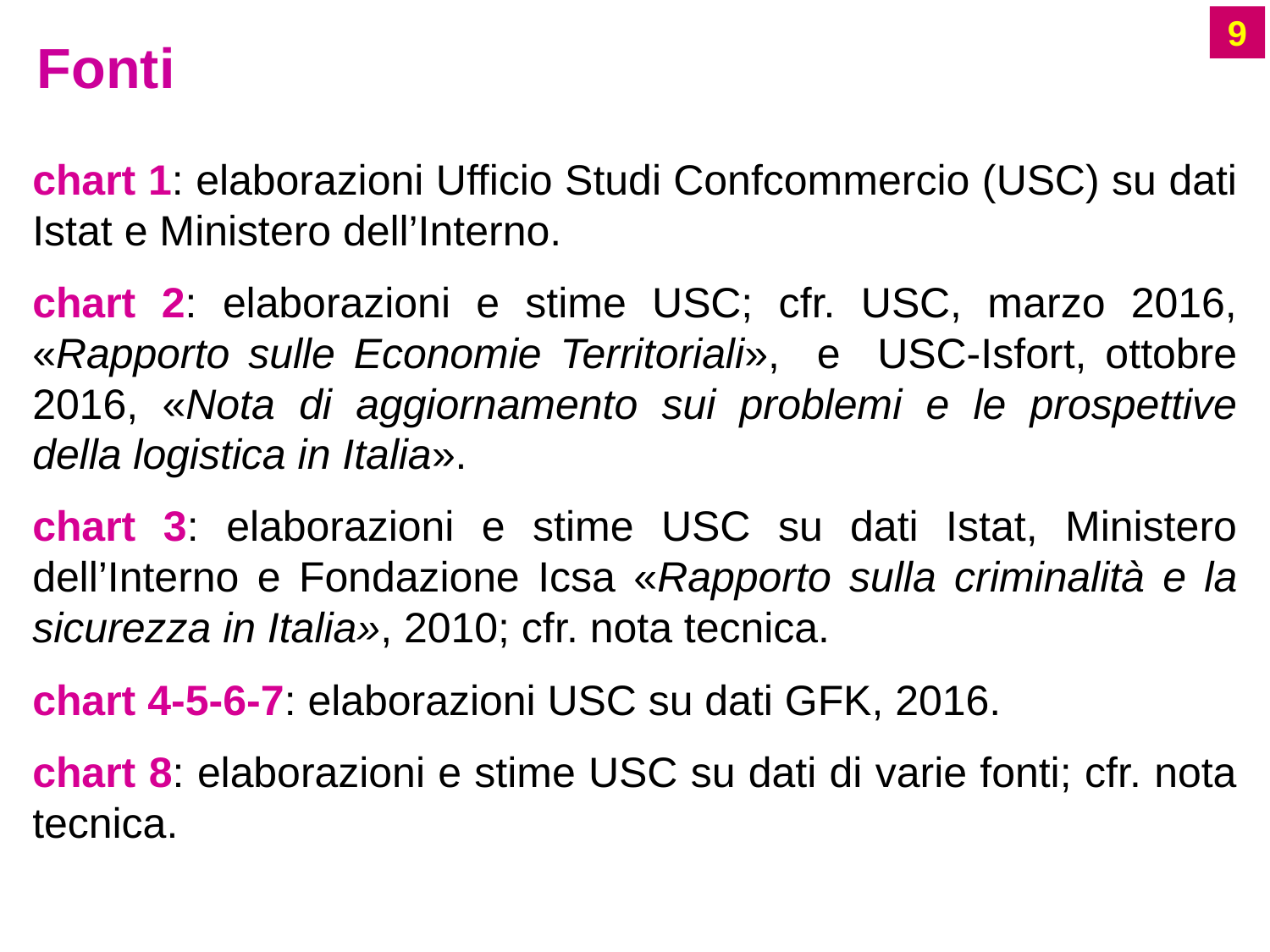

9
Fonti
chart 1: elaborazioni Ufficio Studi Confcommercio (USC) su dati Istat e Ministero dell’Interno.

chart 2: elaborazioni e stime USC; cfr. USC, marzo 2016, «Rapporto sulle Economie Territoriali»,  e  USC-Isfort, ottobre 2016, «Nota di aggiornamento sui problemi e le prospettive della logistica in Italia».

chart 3: elaborazioni e stime USC su dati Istat, Ministero dell’Interno e Fondazione Icsa «Rapporto sulla criminalità e la sicurezza in Italia», 2010; cfr. nota tecnica.

chart 4-5-6-7: elaborazioni USC su dati GFK, 2016.

chart 8: elaborazioni e stime USC su dati di varie fonti; cfr. nota tecnica.